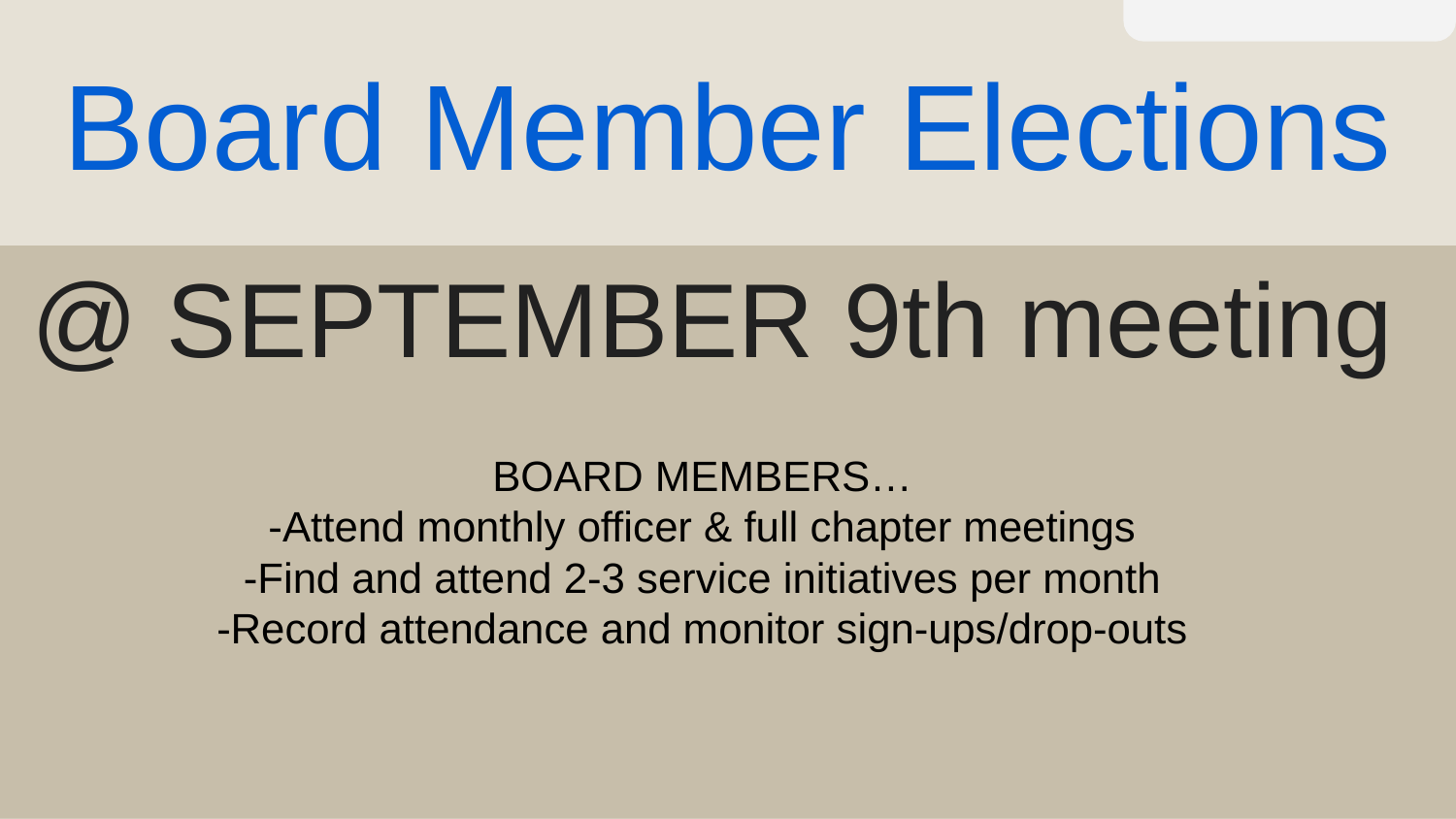

# Board Member Elections

@ SEPTEMBER 9th meeting
BOARD MEMBERS…
-Attend monthly officer & full chapter meetings
-Find and attend 2-3 service initiatives per month
-Record attendance and monitor sign-ups/drop-outs